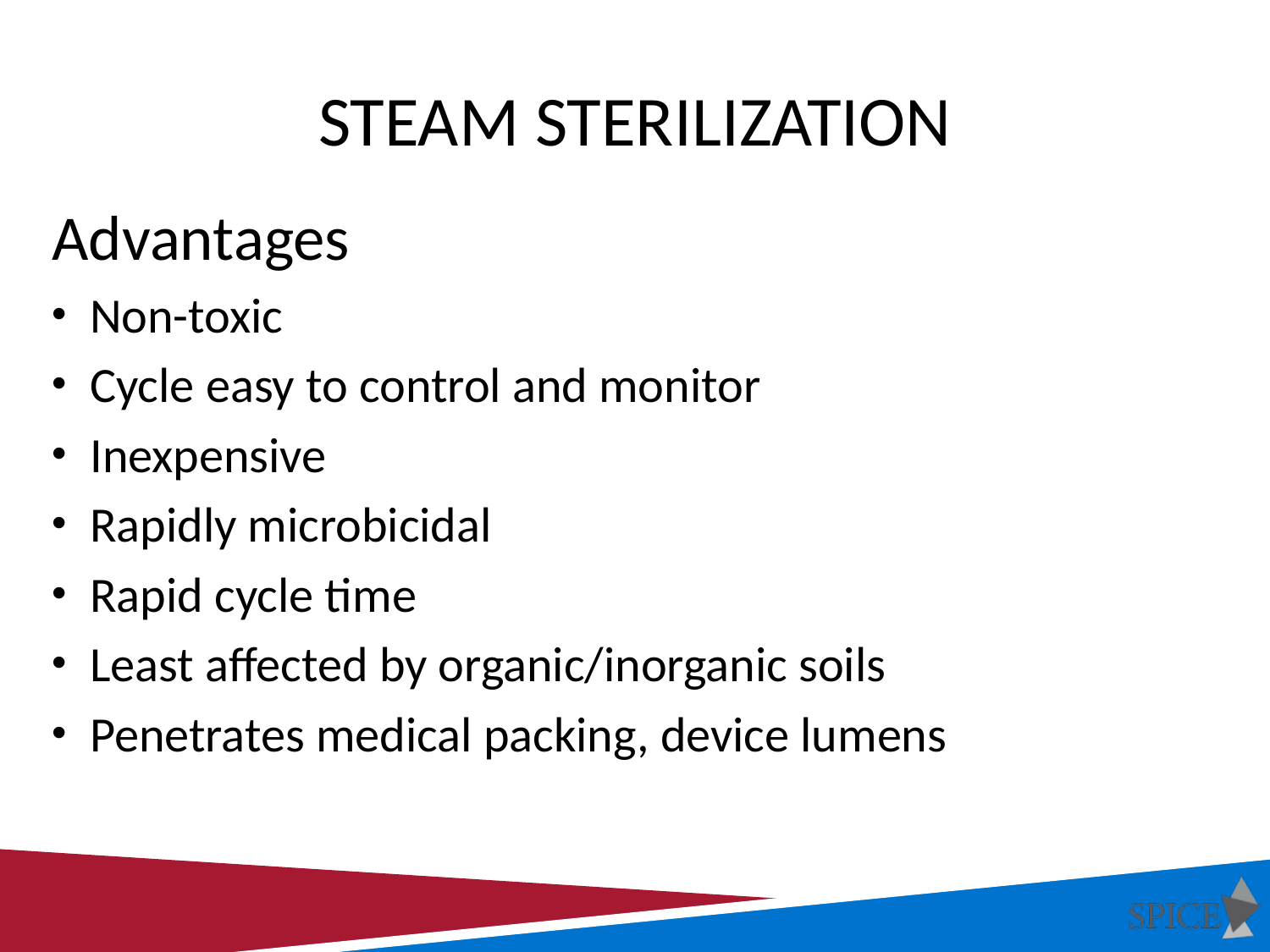

# Steam Sterilization
Advantages
Non-toxic
Cycle easy to control and monitor
Inexpensive
Rapidly microbicidal
Rapid cycle time
Least affected by organic/inorganic soils
Penetrates medical packing, device lumens